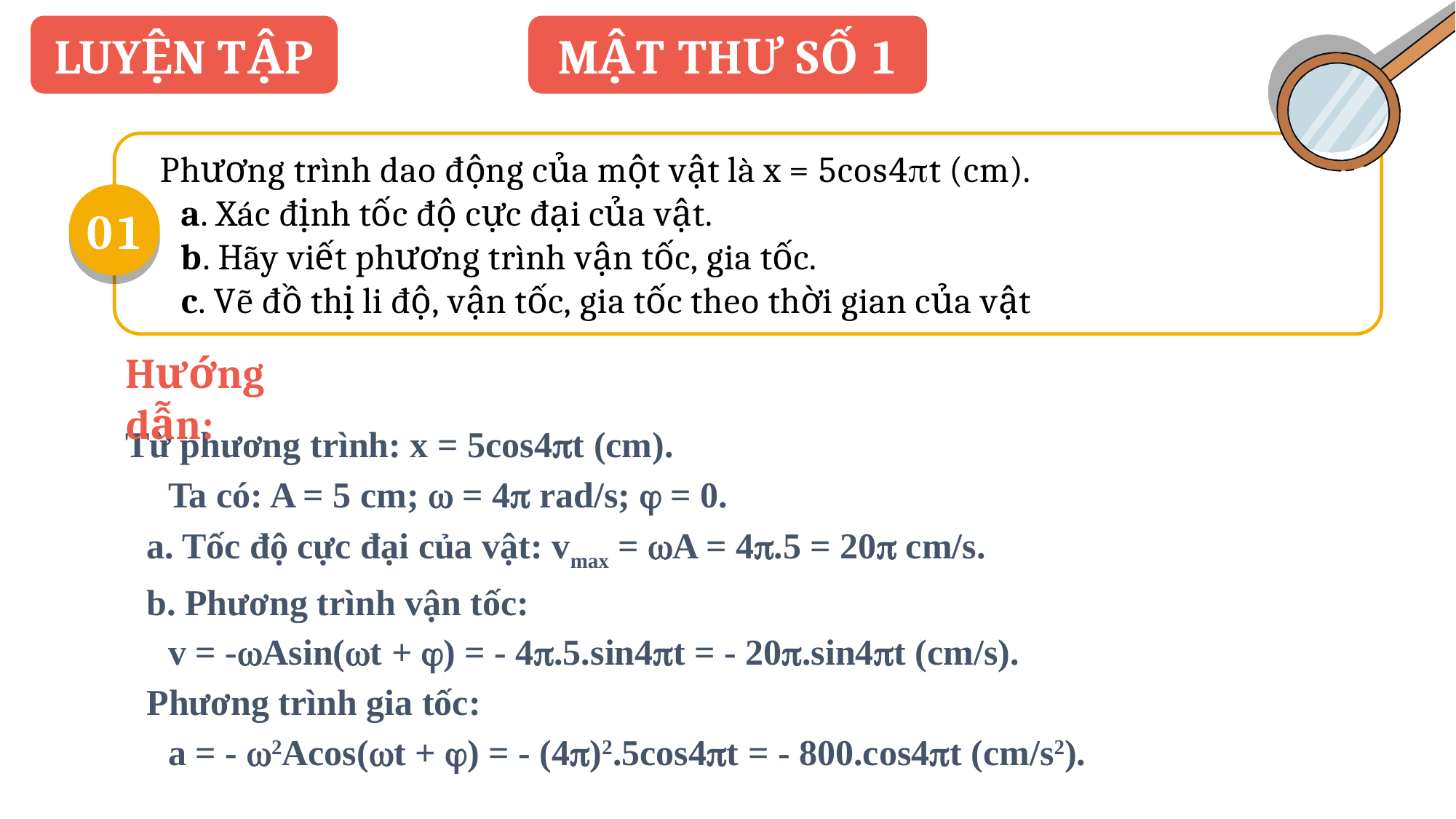

LUYỆN TẬP
MẬT THƯ SỐ 1
Phương trình dao động của một vật là x = 5cos4πt (cm).
	a. Xác định tốc độ cực đại của vật.
	b. Hãy viết phương trình vận tốc, gia tốc.
	c. Vẽ đồ thị li độ, vận tốc, gia tốc theo thời gian của vật
01

Hướng dẫn:
Từ phương trình: x = 5cos4πt (cm).
		Ta có: A = 5 cm; ω = 4π rad/s; ϕ = 0.
	a. Tốc độ cực đại của vật: vmax = ωA = 4π.5 = 20π cm/s.
	b. Phương trình vận tốc:
		v = -ωAsin(ωt + ϕ) = - 4π.5.sin4πt = - 20π.sin4πt (cm/s).
	Phương trình gia tốc:
		a = - ω2Acos(ωt + ϕ) = - (4π)2.5cos4πt = - 800.cos4πt (cm/s2).